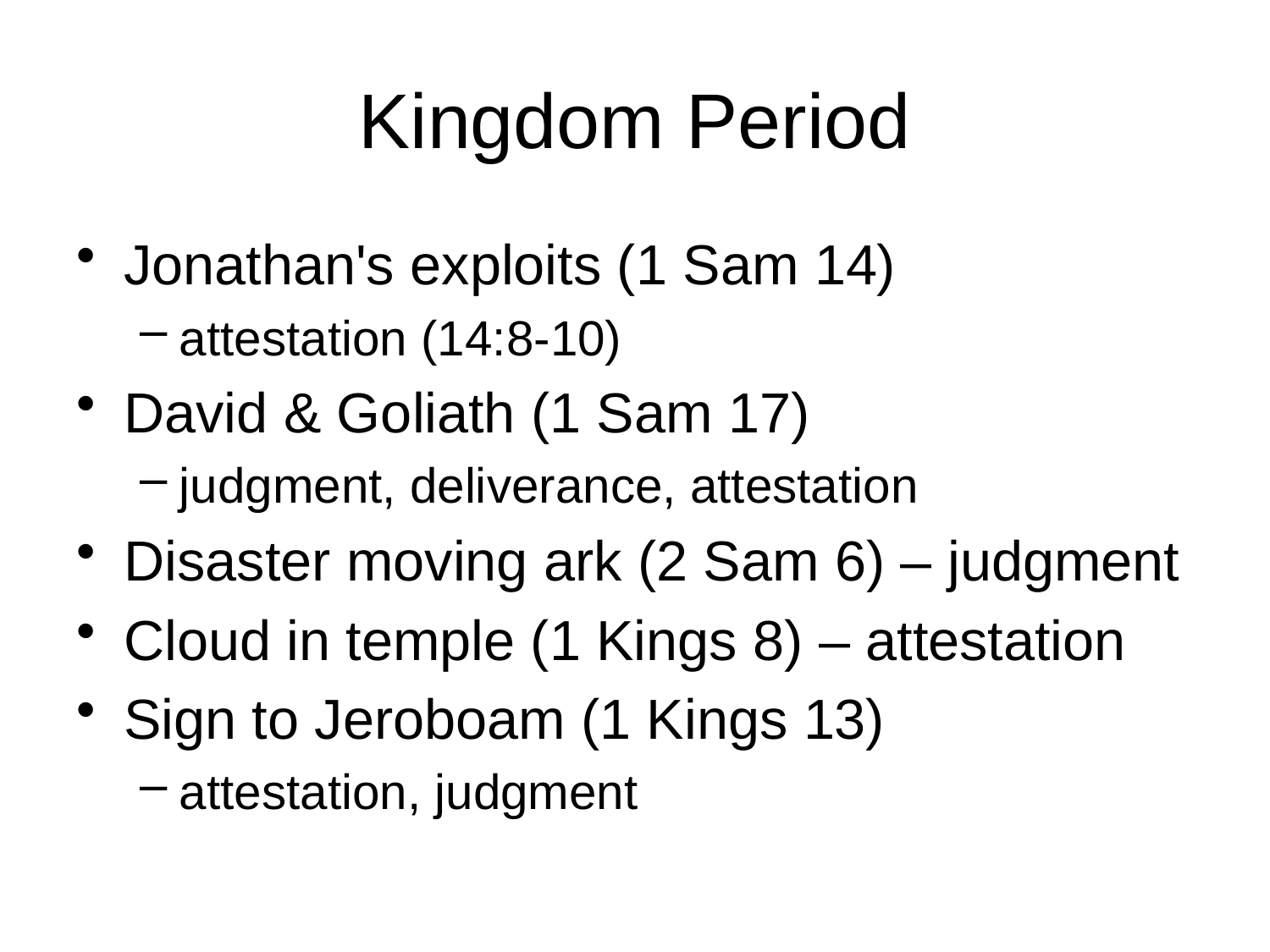

# Kingdom Period
Jonathan's exploits (1 Sam 14)
attestation (14:8-10)
David & Goliath (1 Sam 17)
judgment, deliverance, attestation
Disaster moving ark (2 Sam 6) – judgment
Cloud in temple (1 Kings 8) – attestation
Sign to Jeroboam (1 Kings 13)
attestation, judgment